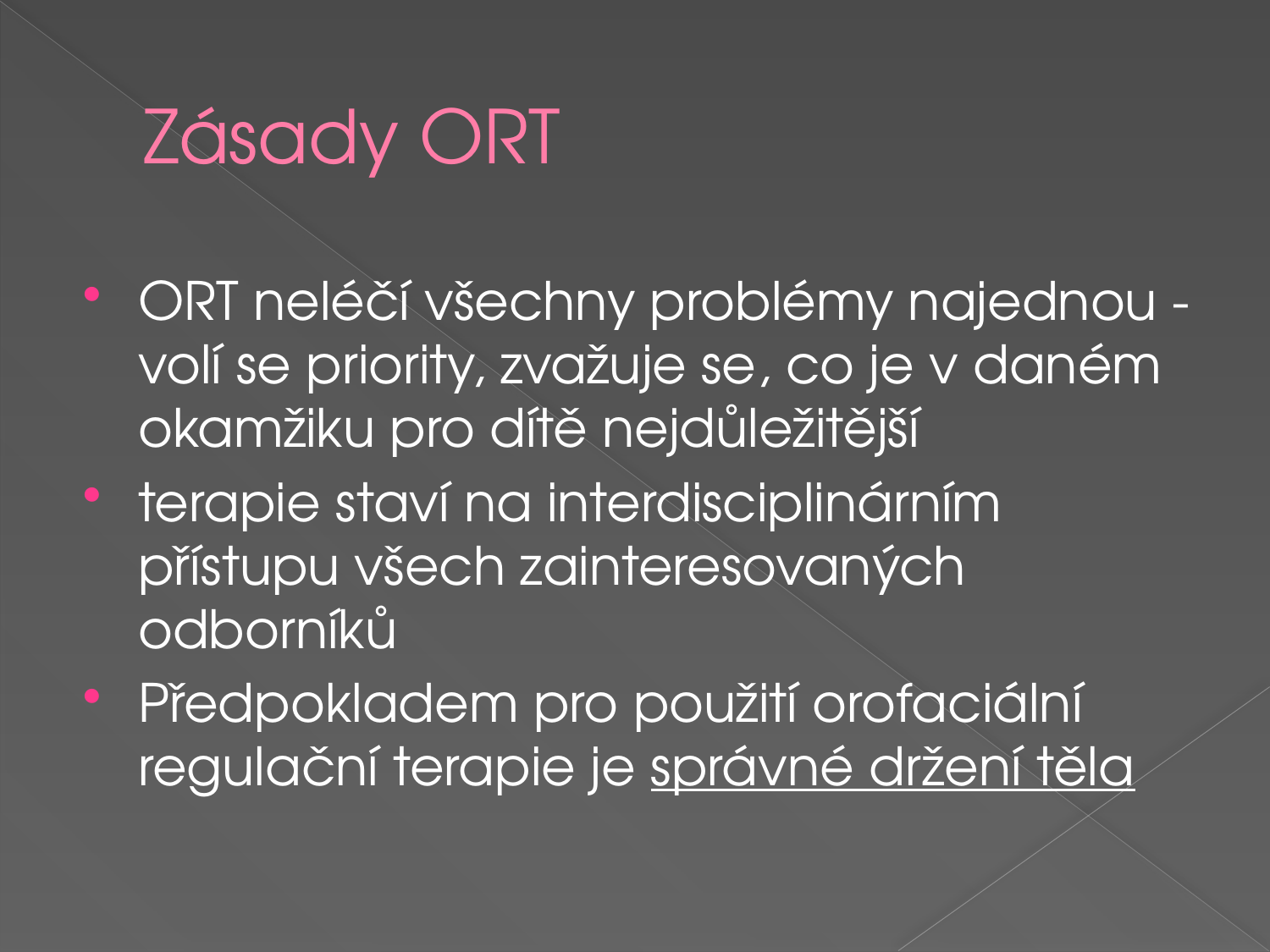

# Zásady ORT
ORT neléčí všechny problémy najednou - volí se priority, zvažuje se, co je v daném okamžiku pro dítě nejdůležitější
terapie staví na interdisciplinárním přístupu všech zainteresovaných odborníků
Předpokladem pro použití orofaciální regulační terapie je správné držení těla